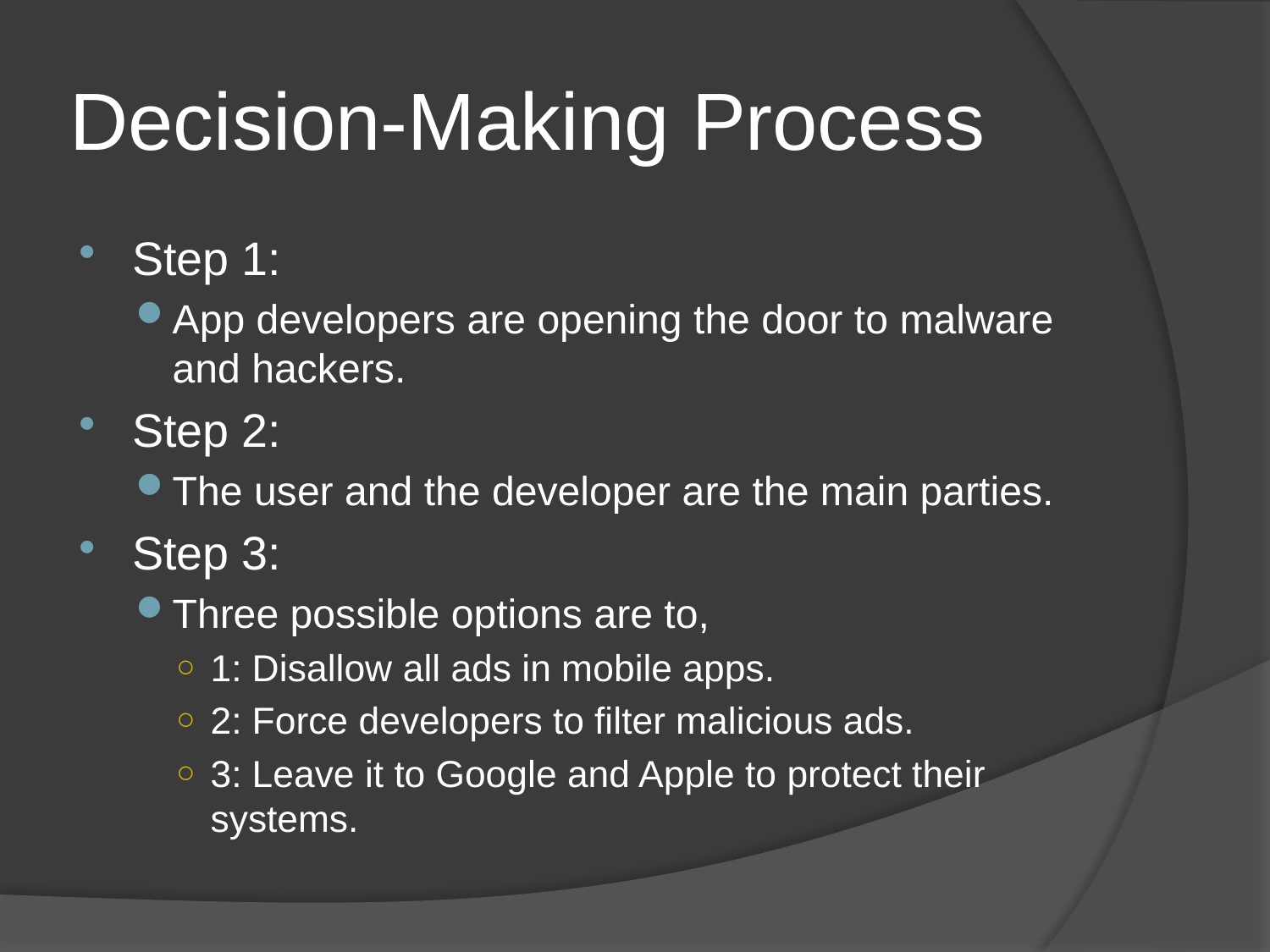

# Decision-Making Process
Step 1:
App developers are opening the door to malware and hackers.
Step 2:
The user and the developer are the main parties.
Step 3:
Three possible options are to,
1: Disallow all ads in mobile apps.
2: Force developers to filter malicious ads.
3: Leave it to Google and Apple to protect their systems.